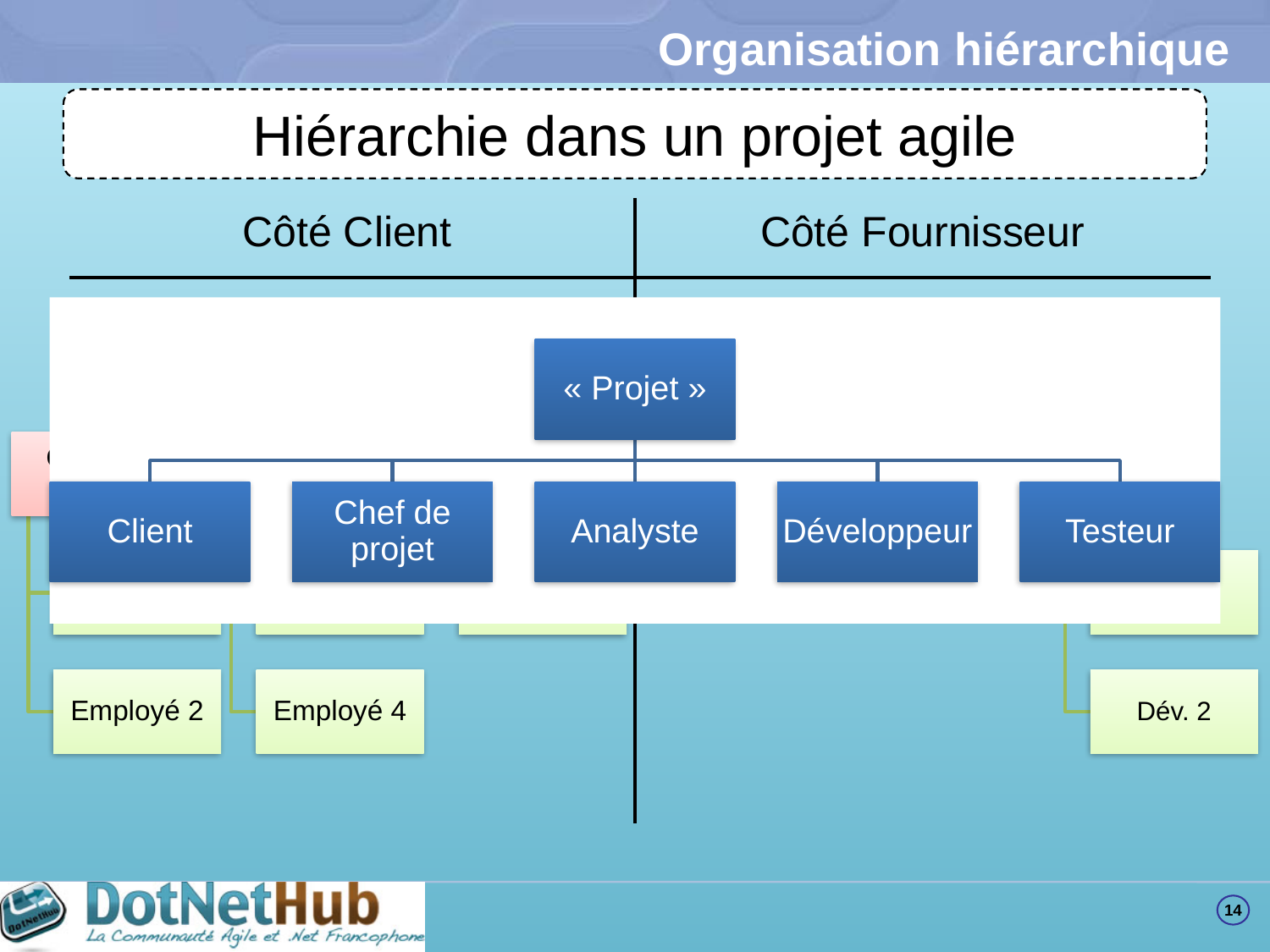

# Organisation hiérarchique
Hiérarchie dans un projet « traditionnel »
Hiérarchie dans un projet agile
Côté Client
Côté Fournisseur
« Projet »
Client
Chef de projet
Analyste
Développeur
Testeur
Directeur
Chef de Service
Employé 1
Employé 2
Chef de Service
Employé 3
Employé 4
Chef de Service
Responsable Projet
Responsable Projet
Analyste
Architecte
Responsable technique
Dév. 1
Dév. 2